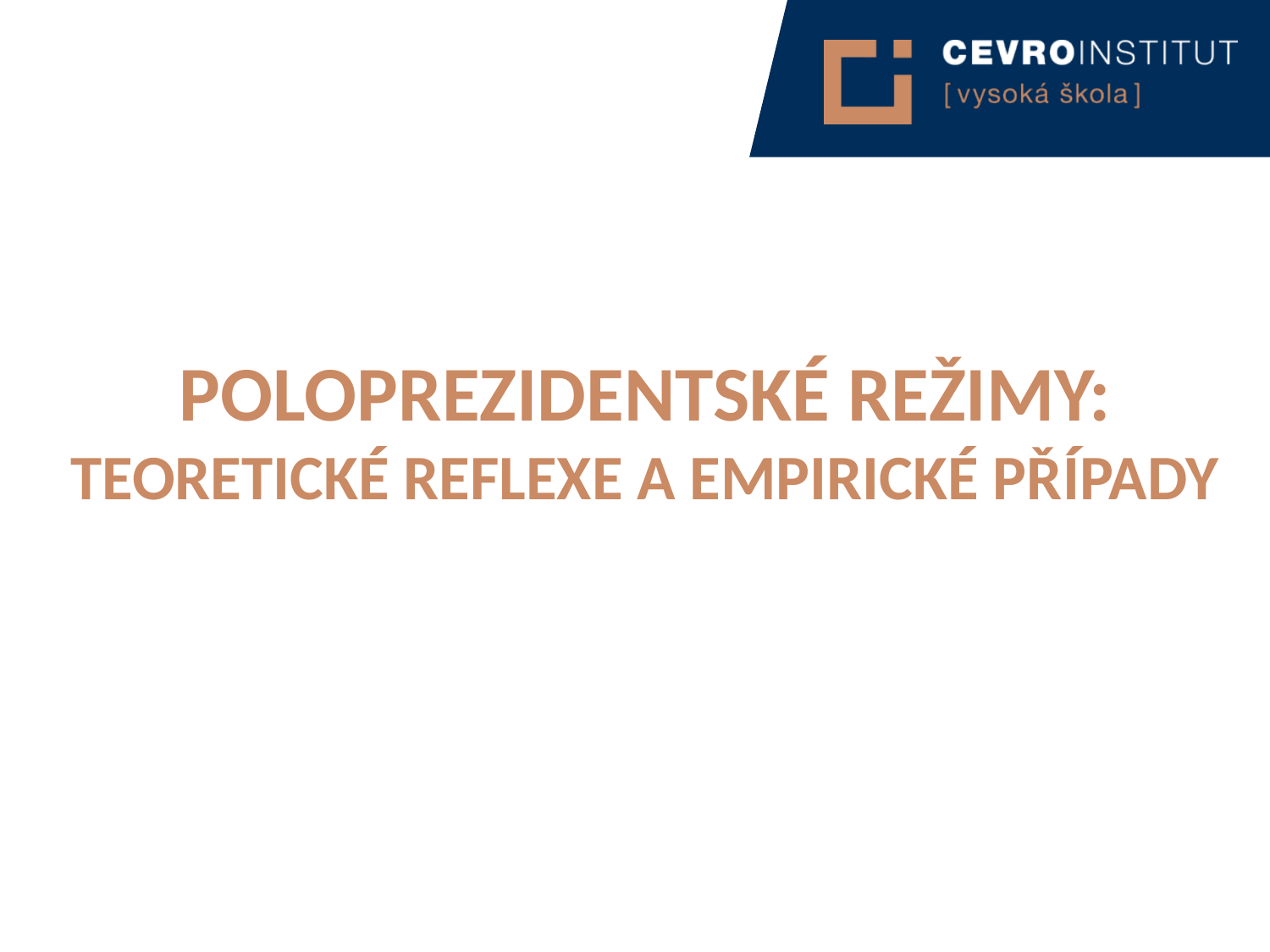

Poloprezidentské režimy:
teoretické reflexe a empirické případy